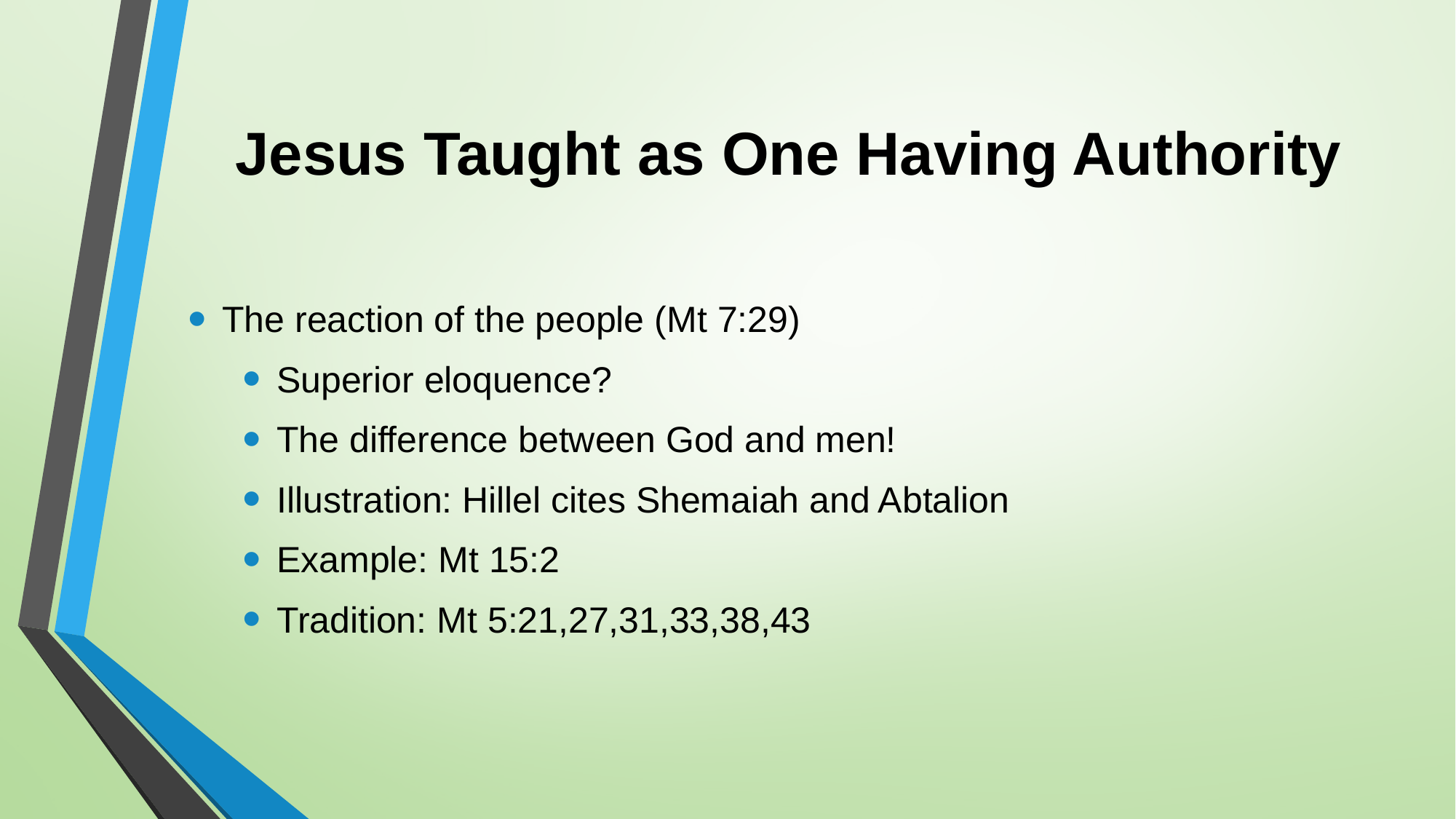

# Jesus Taught as One Having Authority
The reaction of the people (Mt 7:29)
Superior eloquence?
The difference between God and men!
Illustration: Hillel cites Shemaiah and Abtalion
Example: Mt 15:2
Tradition: Mt 5:21,27,31,33,38,43